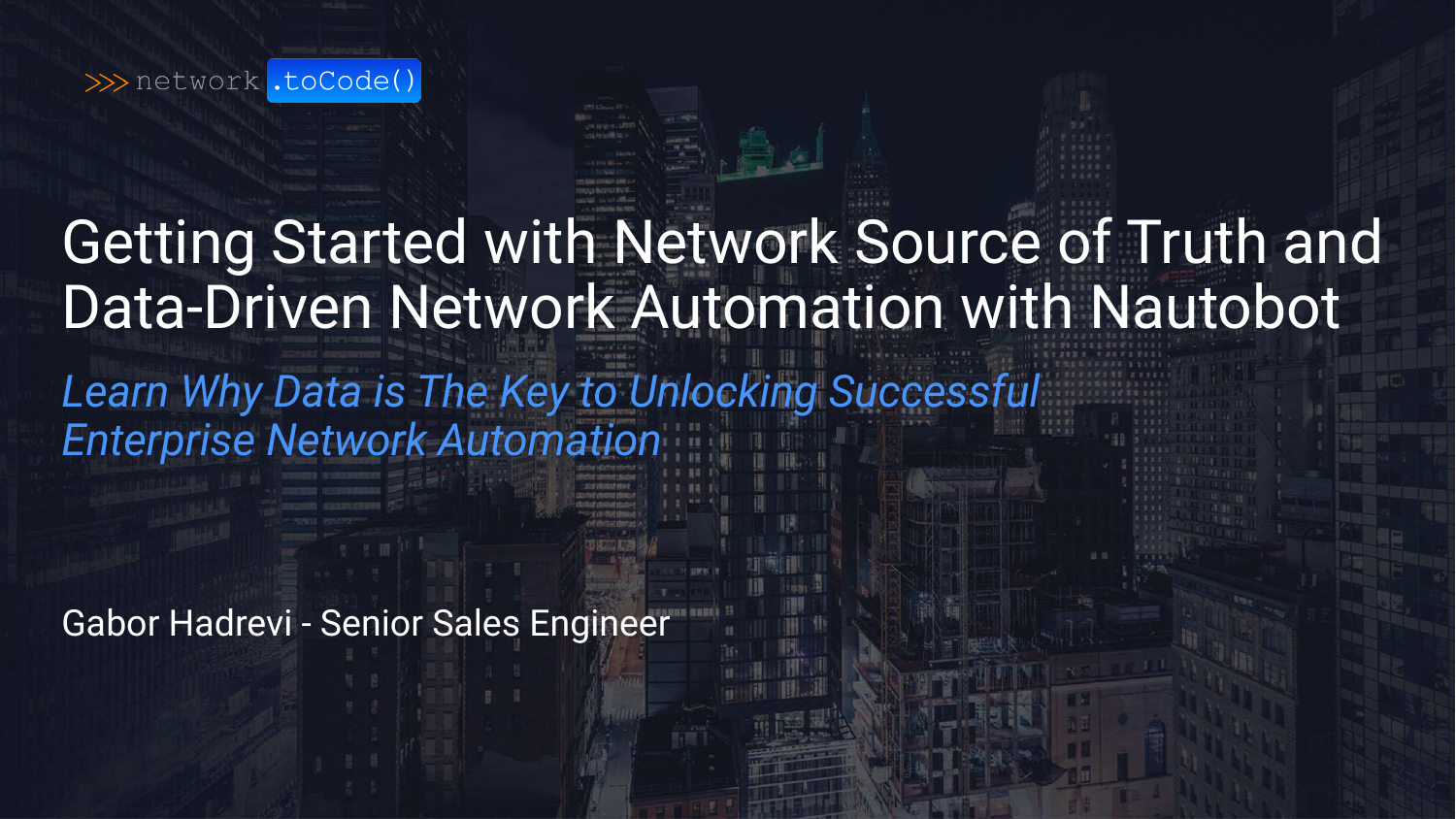

# Getting Started with Network Source of Truth and Data-Driven Network Automation with Nautobot
Learn Why Data is The Key to Unlocking Successful Enterprise Network Automation

Gabor Hadrevi - Senior Sales Engineer